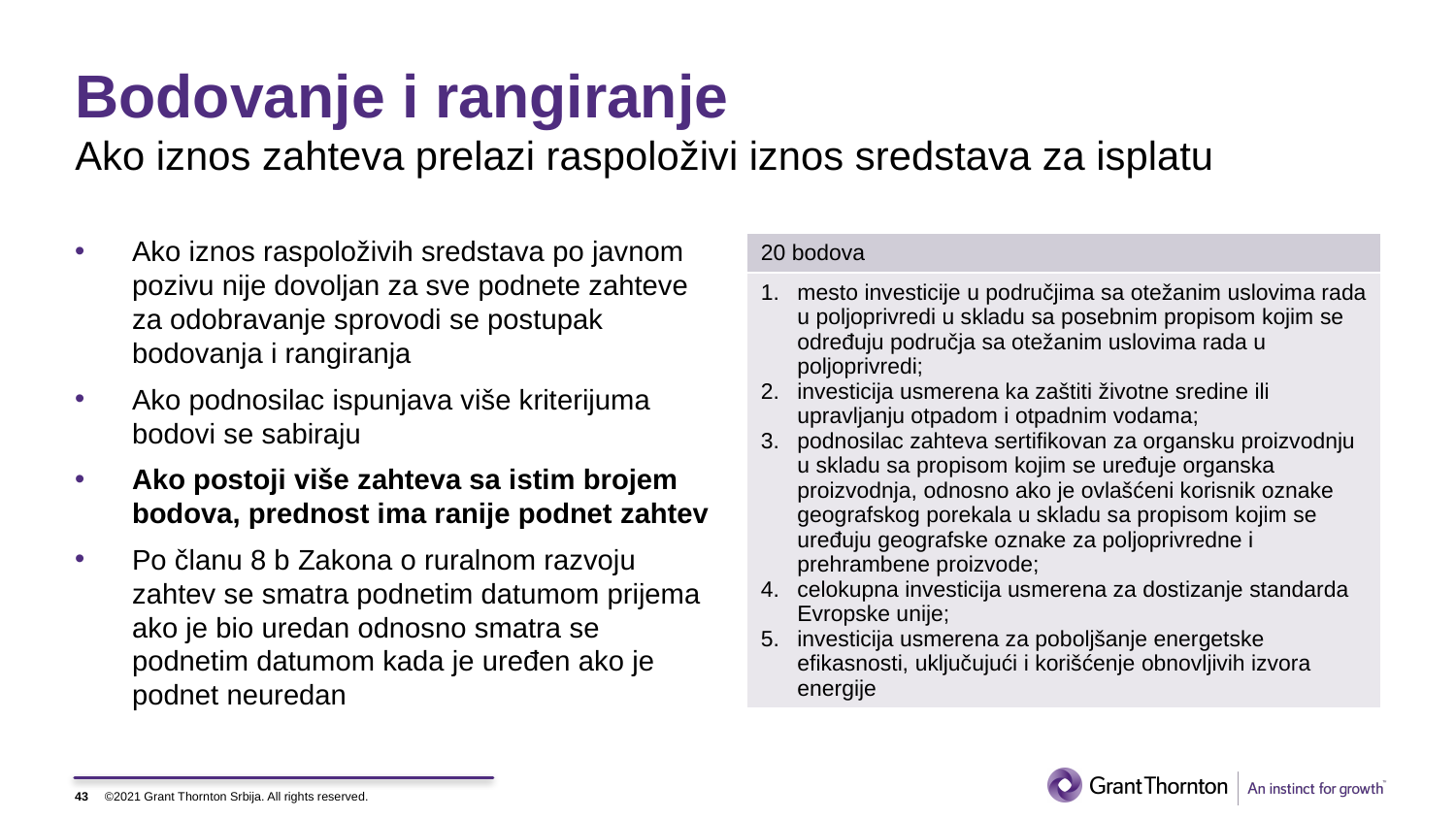

# Bodovanje i rangiranje Ako iznos zahteva prelazi raspoloživi iznos sredstava za isplatu
| 20 bodova |
| --- |
| mesto investicije u područjima sa otežanim uslovima rada u poljoprivredi u skladu sa posebnim propisom kojim se određuju područja sa otežanim uslovima rada u poljoprivredi; investicija usmerena ka zaštiti životne sredine ili upravljanju otpadom i otpadnim vodama; podnosilac zahteva sertifikovan za organsku proizvodnju u skladu sa propisom kojim se uređuje organska proizvodnja, odnosno ako je ovlašćeni korisnik oznake geografskog porekala u skladu sa propisom kojim se uređuju geografske oznake za poljoprivredne i prehrambene proizvode; celokupna investicija usmerena za dostizanje standarda Evropske unije; investicija usmerena za poboljšanje energetske efikasnosti, uključujući i korišćenje obnovljivih izvora energije |
Ako iznos raspoloživih sredstava po javnom pozivu nije dovoljan za sve podnete zahteve za odobravanje sprovodi se postupak bodovanja i rangiranja
Ako podnosilac ispunjava više kriterijuma bodovi se sabiraju
Ako postoji više zahteva sa istim brojem bodova, prednost ima ranije podnet zahtev
Po članu 8 b Zakona o ruralnom razvoju zahtev se smatra podnetim datumom prijema ako je bio uredan odnosno smatra se podnetim datumom kada je uređen ako je podnet neuredan

43